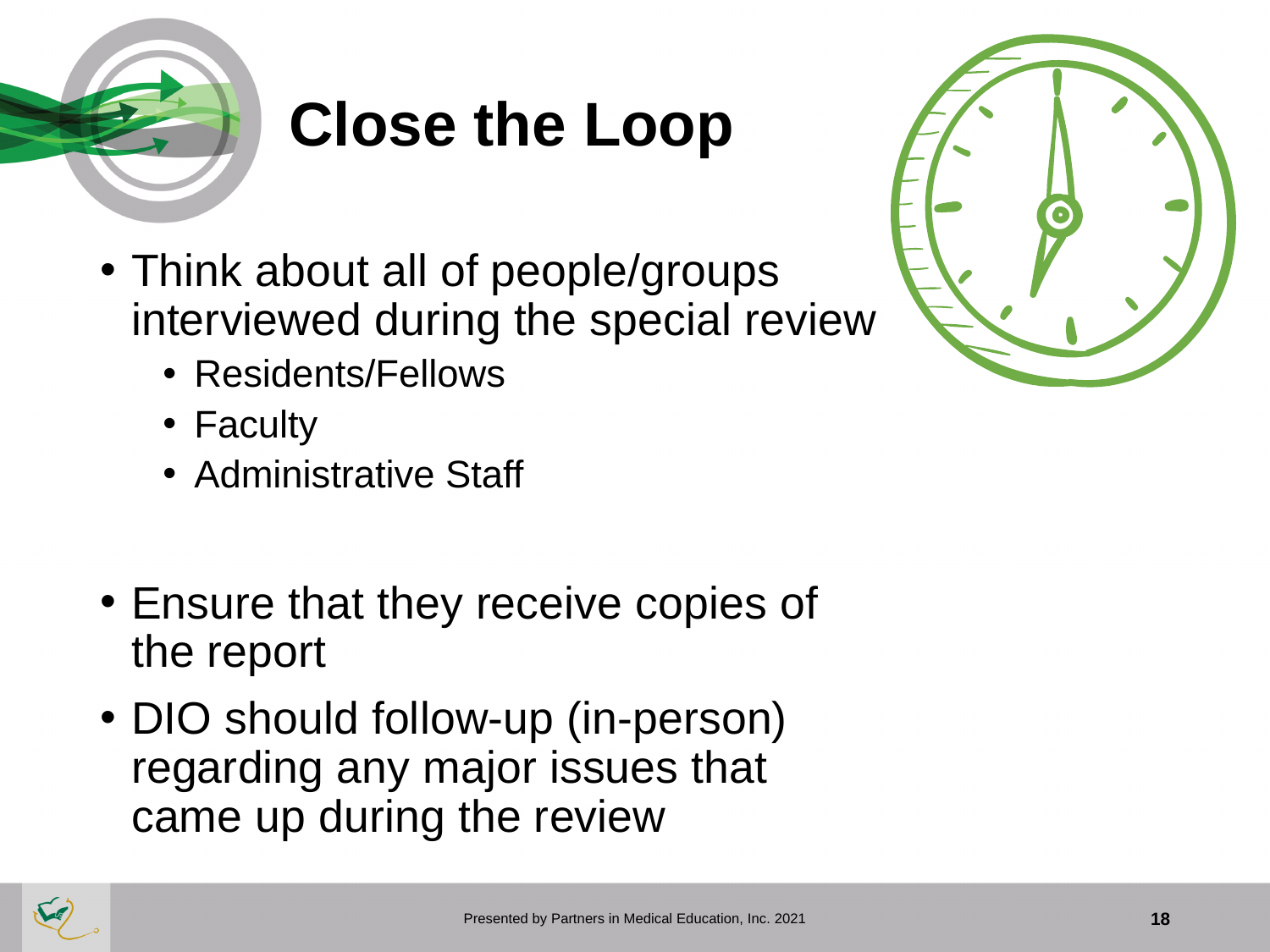

# Close the Loop

Think about all of people/groups interviewed during the special review
Residents/Fellows
Faculty
Administrative Staff

Ensure that they receive copies of the report
DIO should follow-up (in-person) regarding any major issues that came up during the review
Presented by Partners in Medical Education, Inc. 2021
18